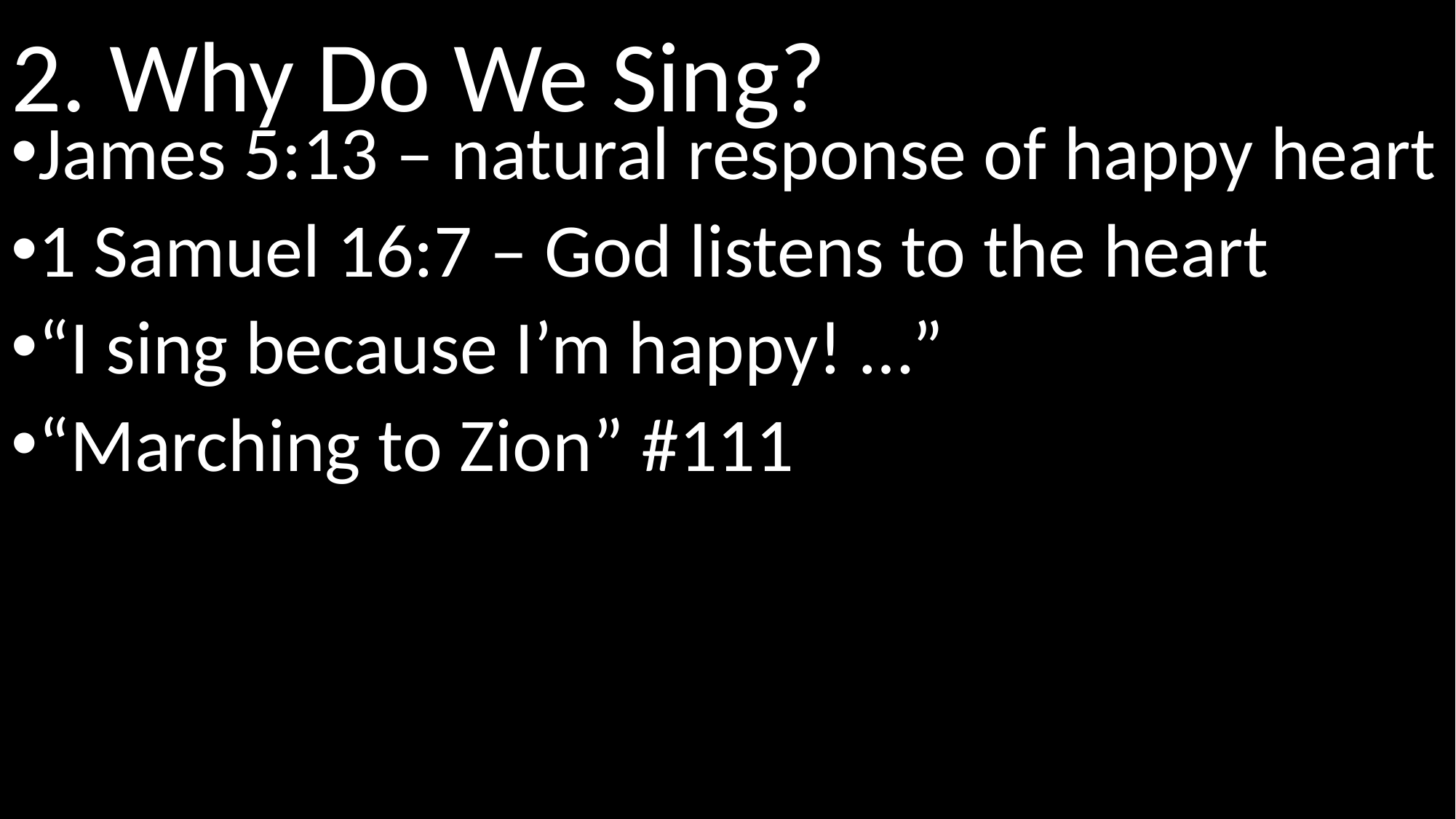

# 2. Why Do We Sing?
James 5:13 – natural response of happy heart
1 Samuel 16:7 – God listens to the heart
“I sing because I’m happy! …”
“Marching to Zion” #111